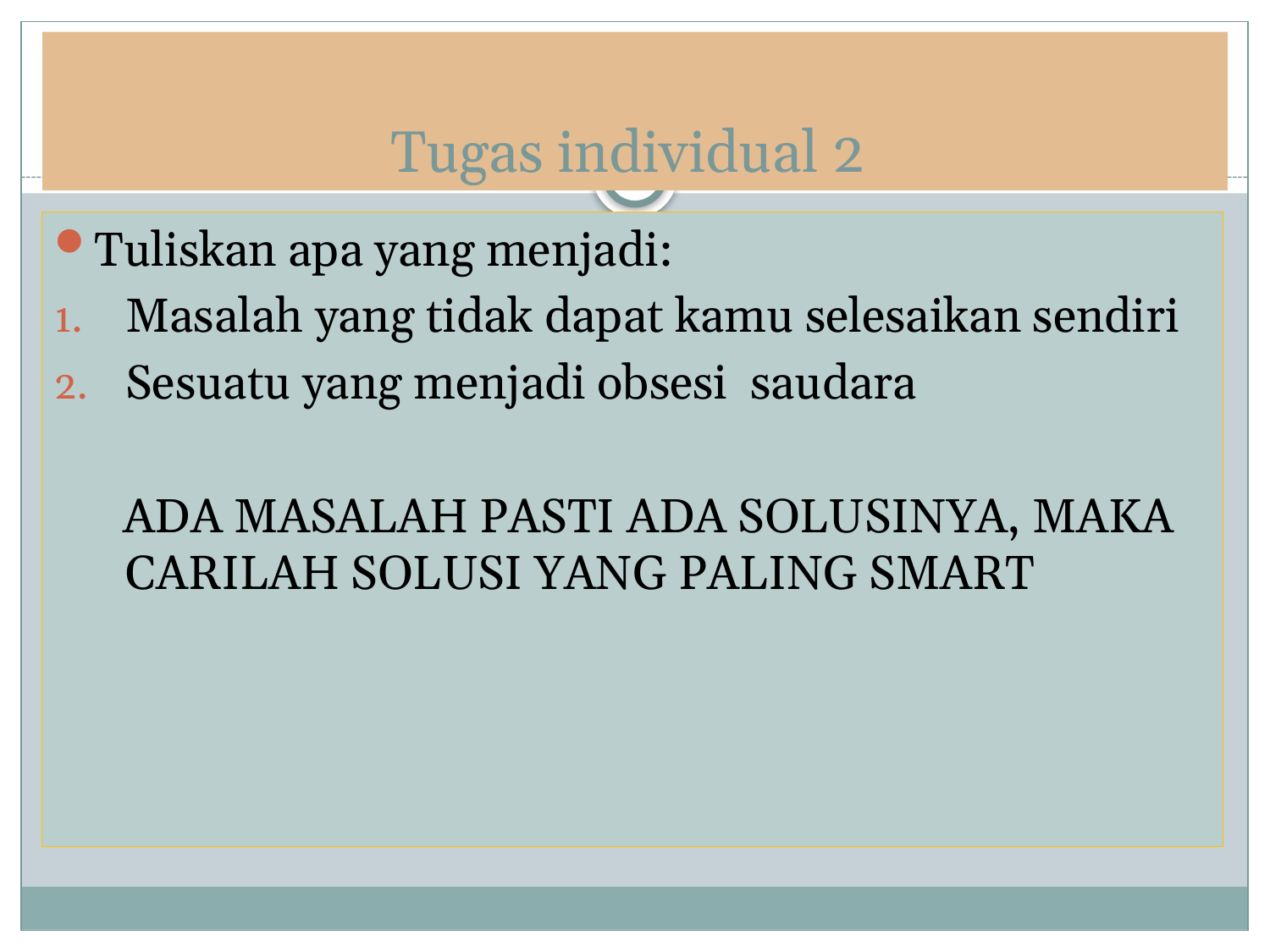

# Tugas individual 2
Tuliskan apa yang menjadi:
Masalah yang tidak dapat kamu selesaikan sendiri
Sesuatu yang menjadi obsesi  saudara

      ADA MASALAH PASTI ADA SOLUSINYA, MAKA CARILAH SOLUSI YANG PALING SMART